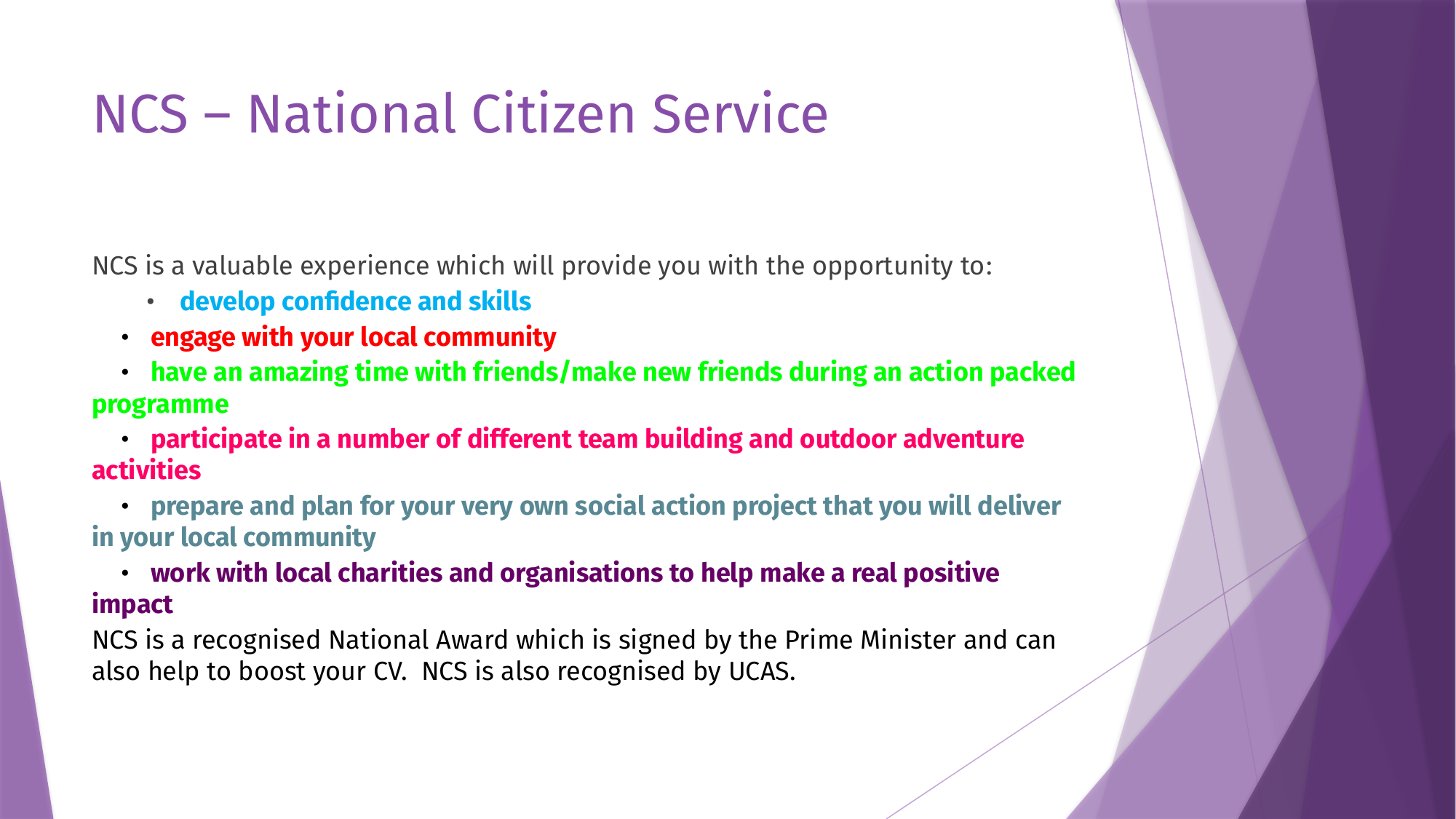

# NCS – National Citizen Service

NCS is a valuable experience which will provide you with the opportunity to:
        •  	develop confidence and skills
	•	engage with your local community
	•	have an amazing time with friends/make new friends during an action packed 		programme
	•	participate in a number of different team building and outdoor adventure 			activities
	•	prepare and plan for your very own social action project that you will deliver 		in your local community
	•	work with local charities and organisations to help make a real positive 			impact
NCS is a recognised National Award which is signed by the Prime Minister and can also help to boost your CV.  NCS is also recognised by UCAS.